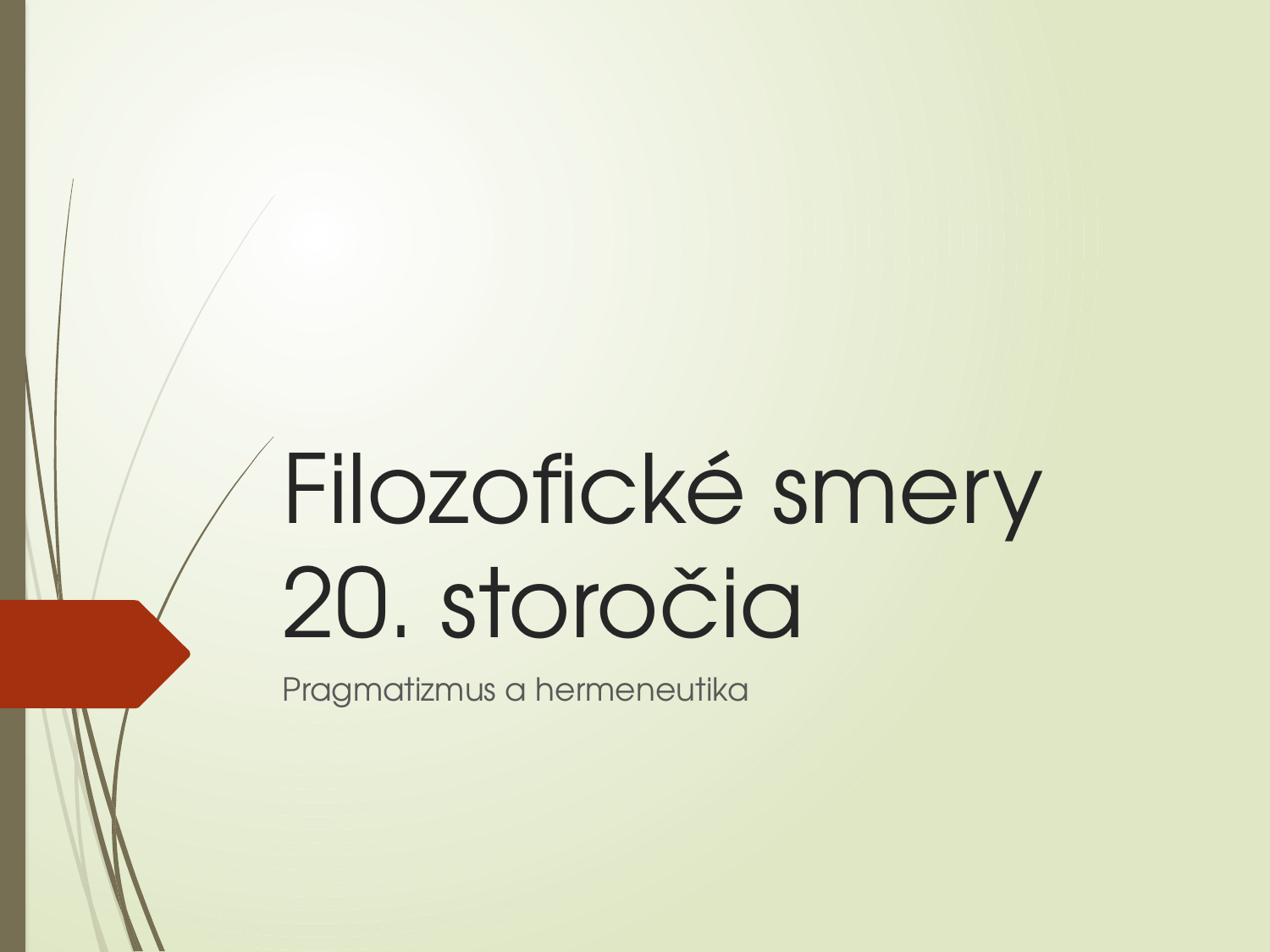

# Filozofické smery 20. storočia
Pragmatizmus a hermeneutika